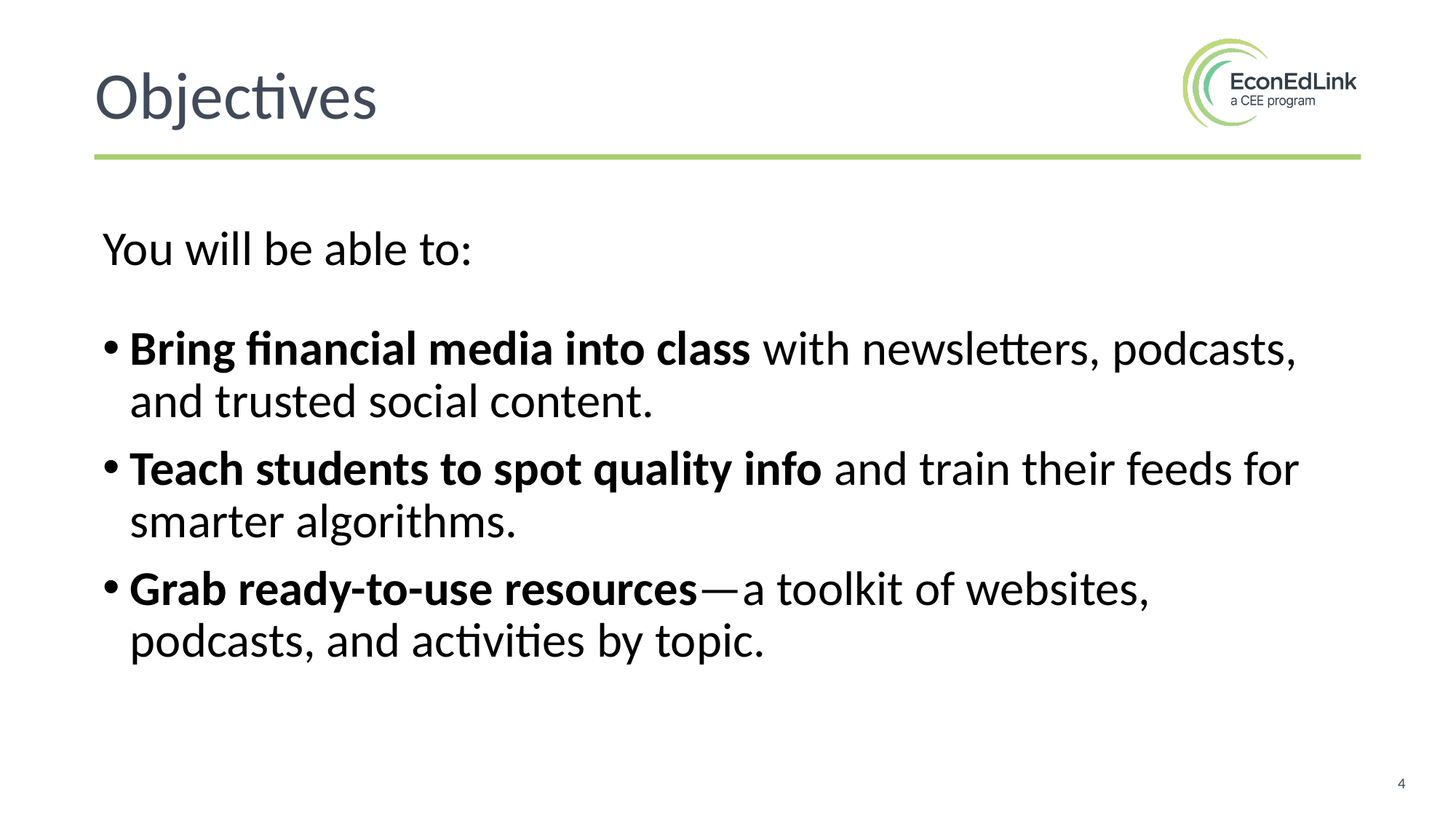

Objectives
You will be able to:

Bring financial media into class with newsletters, podcasts, and trusted social content.
Teach students to spot quality info and train their feeds for smarter algorithms.
Grab ready-to-use resources—a toolkit of websites, podcasts, and activities by topic.
4